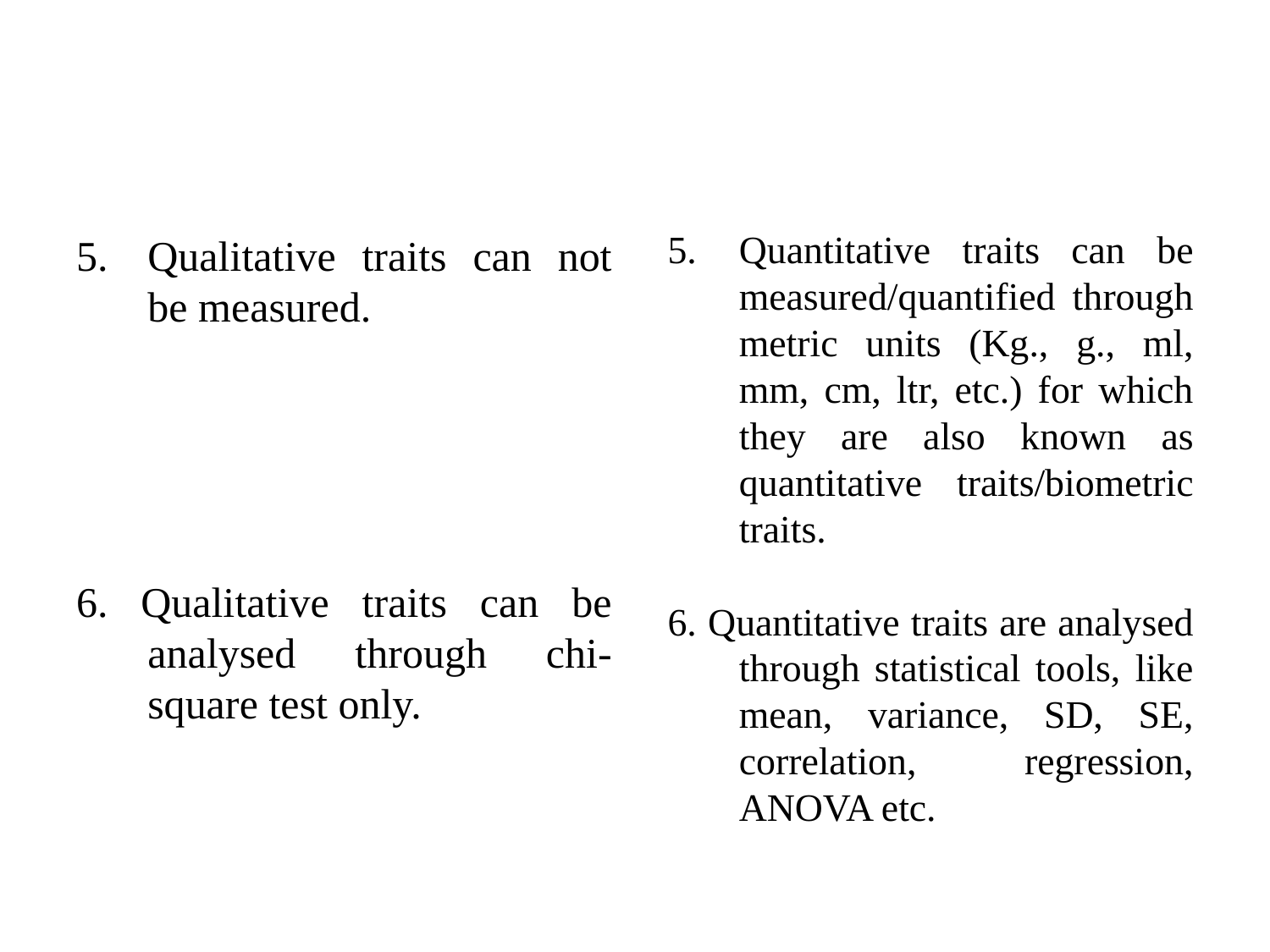

Quantitative traits can be measured/quantified through metric units (Kg., g., ml, mm, cm, ltr, etc.) for which they are also known as quantitative  traits/biometric traits.

6. Quantitative traits are analysed through statistical tools, like mean, variance, SD, SE, correlation, regression, ANOVA etc.
Qualitative traits can not be measured.

6. Qualitative traits can be analysed through chi-square test only.